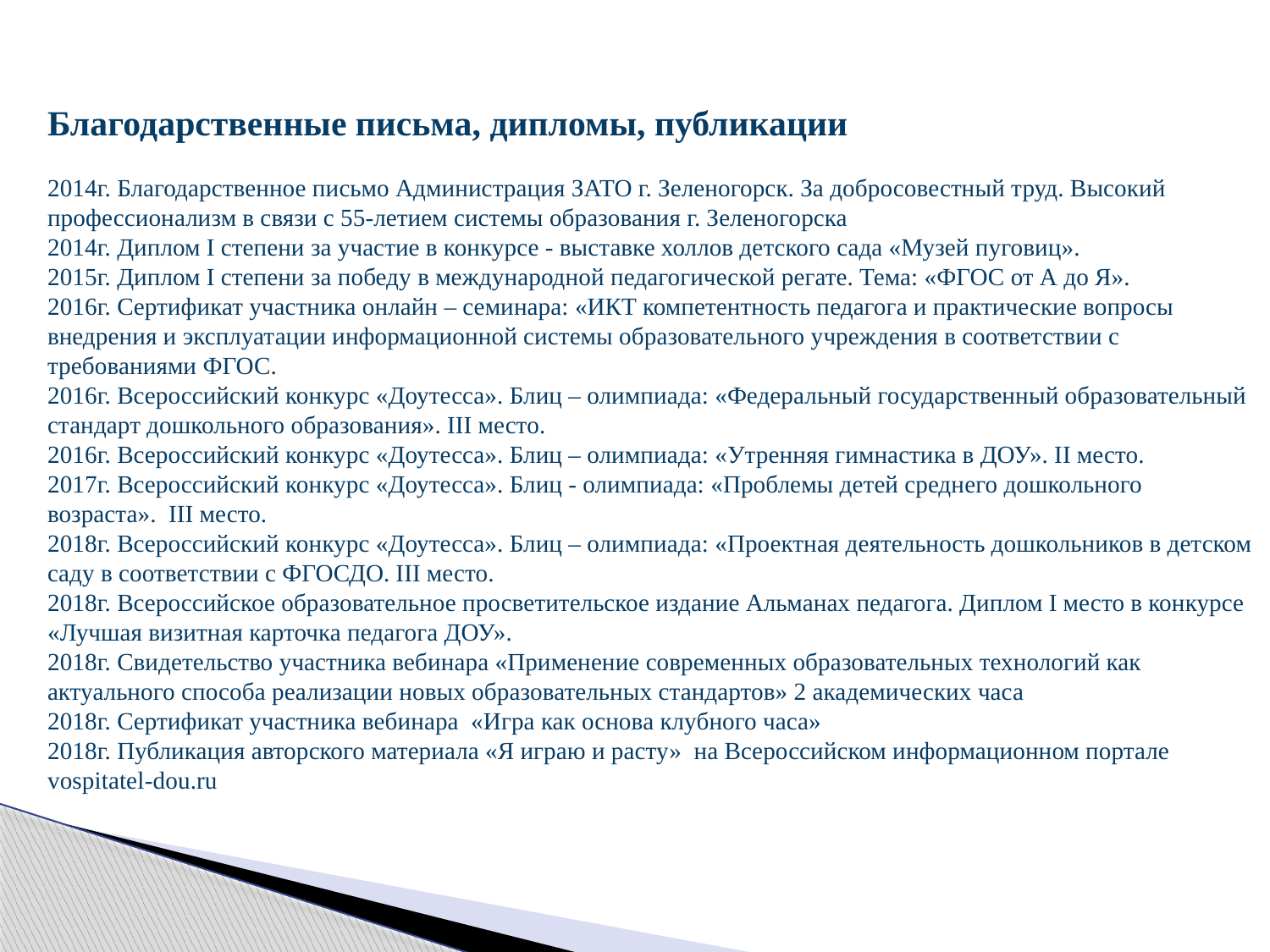

Благодарственные письма, дипломы, публикации

2014г. Благодарственное письмо Администрация ЗАТО г. Зеленогорск. За добросовестный труд. Высокий профессионализм в связи с 55-летием системы образования г. Зеленогорска
2014г. Диплом I степени за участие в конкурсе - выставке холлов детского сада «Музей пуговиц».
2015г. Диплом I степени за победу в международной педагогической регате. Тема: «ФГОС от А до Я».
2016г. Сертификат участника онлайн – семинара: «ИКТ компетентность педагога и практические вопросы внедрения и эксплуатации информационной системы образовательного учреждения в соответствии с требованиями ФГОС.
2016г. Всероссийский конкурс «Доутесса». Блиц – олимпиада: «Федеральный государственный образовательный стандарт дошкольного образования». III место.
2016г. Всероссийский конкурс «Доутесса». Блиц – олимпиада: «Утренняя гимнастика в ДОУ». II место.
2017г. Всероссийский конкурс «Доутесса». Блиц - олимпиада: «Проблемы детей среднего дошкольного возраста».  III место.
2018г. Всероссийский конкурс «Доутесса». Блиц – олимпиада: «Проектная деятельность дошкольников в детском саду в соответствии с ФГОСДО. III место.
2018г. Всероссийское образовательное просветительское издание Альманах педагога. Диплом I место в конкурсе «Лучшая визитная карточка педагога ДОУ».
2018г. Свидетельство участника вебинара «Применение современных образовательных технологий как актуального способа реализации новых образовательных стандартов» 2 академических часа
2018г. Сертификат участника вебинара  «Игра как основа клубного часа»
2018г. Публикация авторского материала «Я играю и расту»  на Всероссийском информационном портале vospitatel-dou.ru